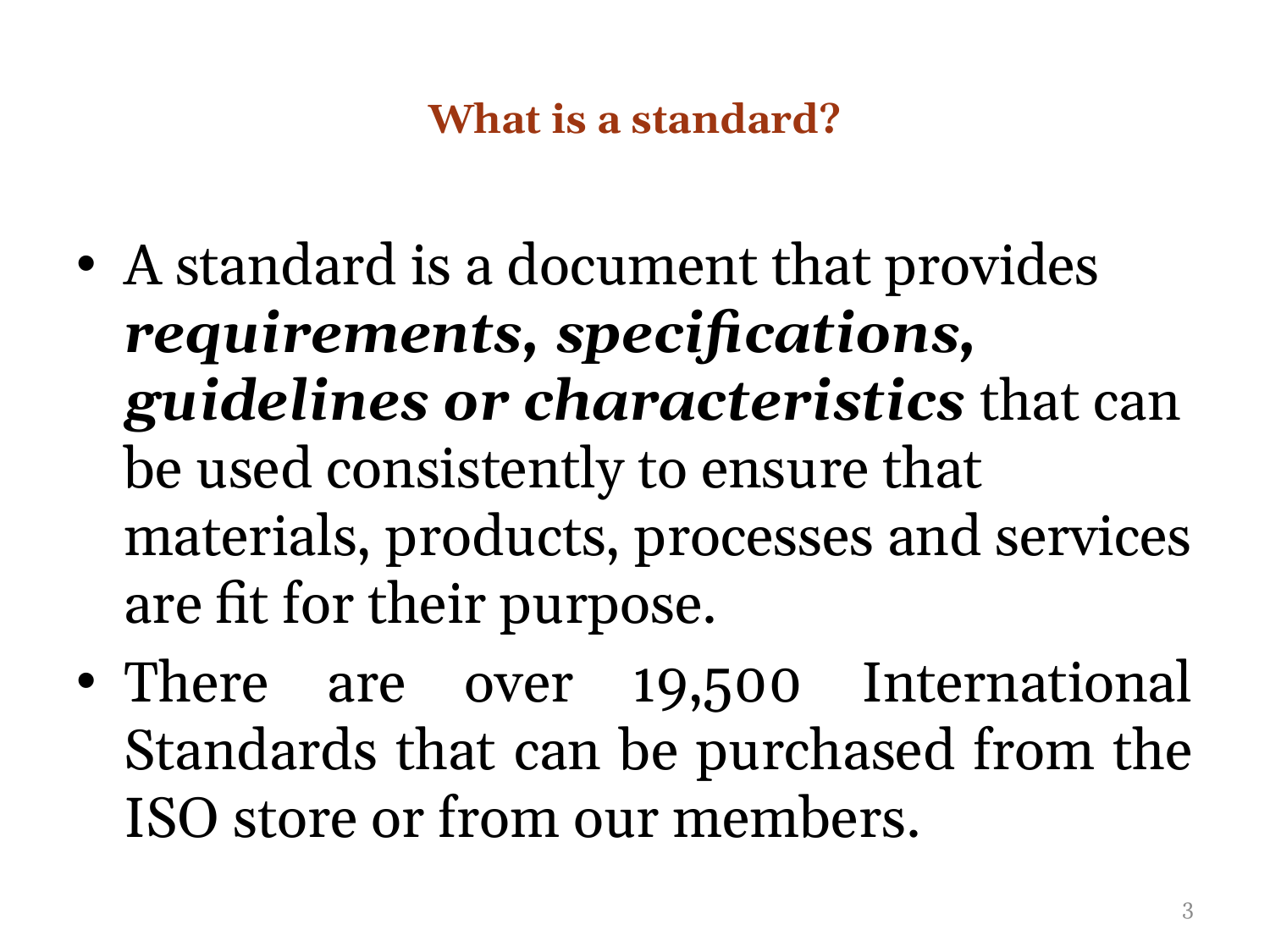

# What is a standard?
A standard is a document that provides requirements, specifications, guidelines or characteristics that can be used consistently to ensure that materials, products, processes and services are fit for their purpose.
There are over 19,500 International Standards that can be purchased from the ISO store or from our members.

3